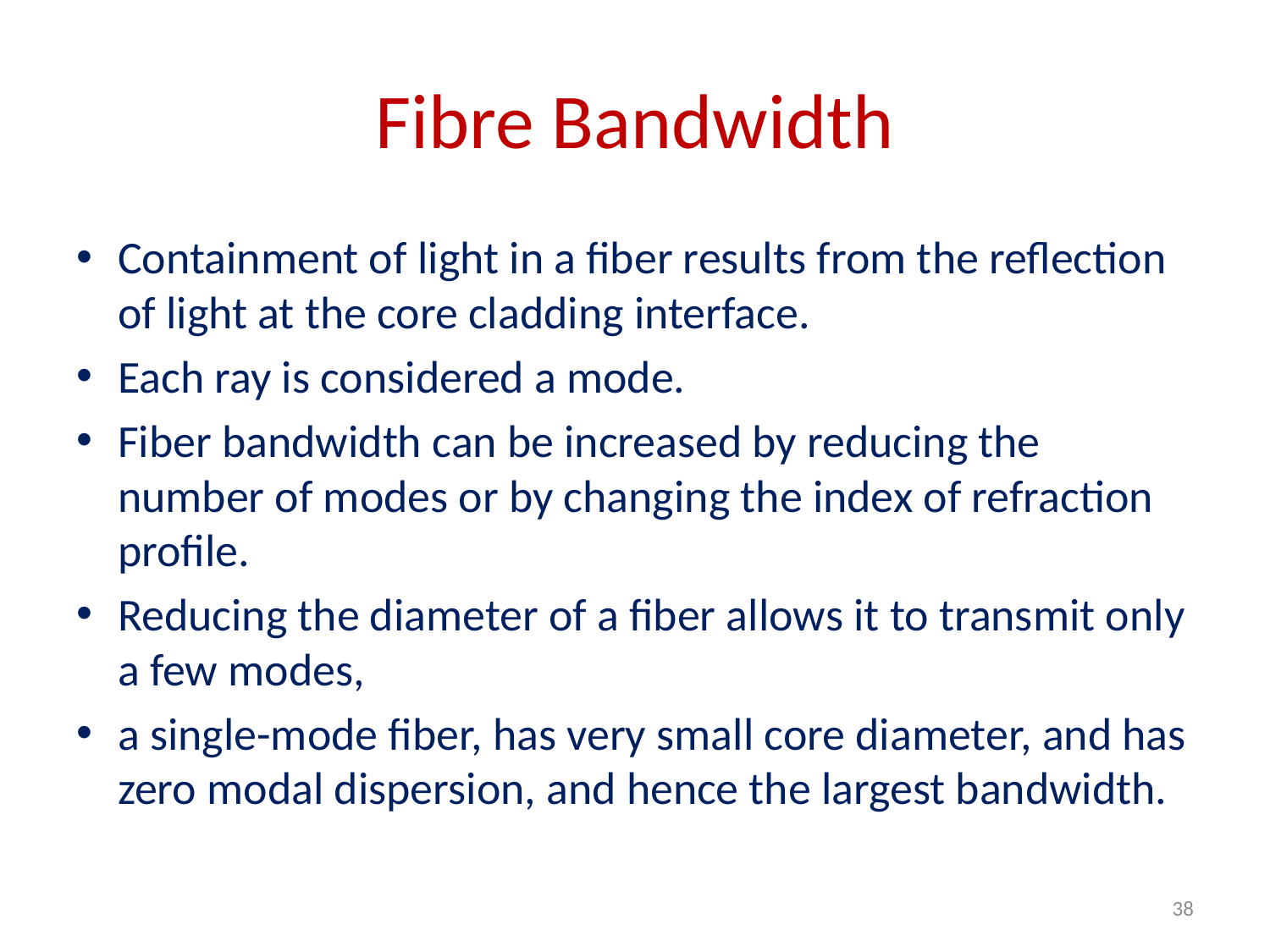

# Fibre Bandwidth
Containment of light in a fiber results from the reflection of light at the core cladding interface.
Each ray is considered a mode.
Fiber bandwidth can be increased by reducing the number of modes or by changing the index of refraction profile.
Reducing the diameter of a fiber allows it to transmit only a few modes,
a single-mode fiber, has very small core diameter, and has zero modal dispersion, and hence the largest bandwidth.
38